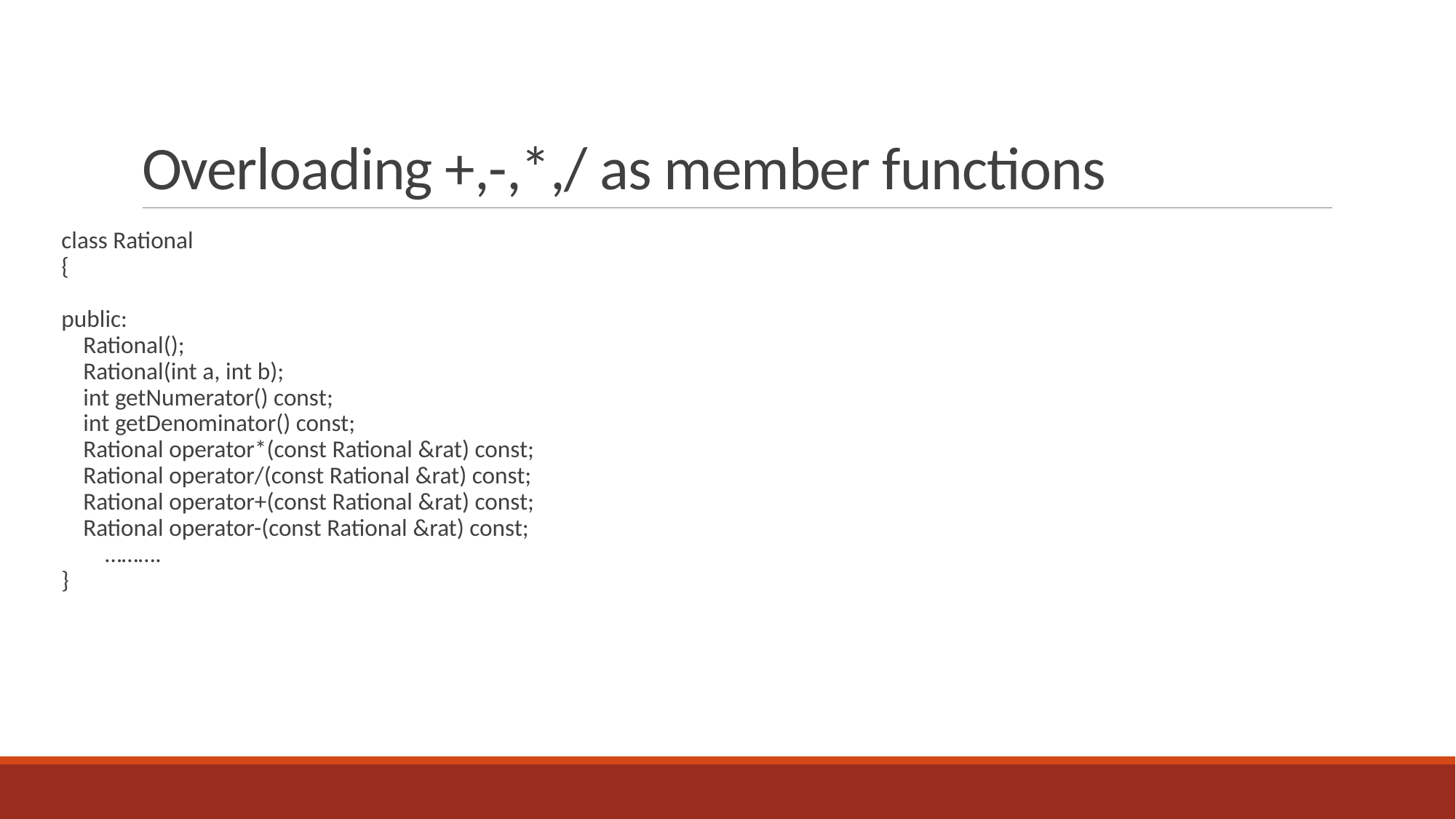

# Overloading +,-,*,/ as member functions
  class Rational
{

public:
    Rational();
    Rational(int a, int b);
    int getNumerator() const;
    int getDenominator() const;
    Rational operator*(const Rational &rat) const;
    Rational operator/(const Rational &rat) const;
    Rational operator+(const Rational &rat) const;
    Rational operator-(const Rational &rat) const;
        ……….
}